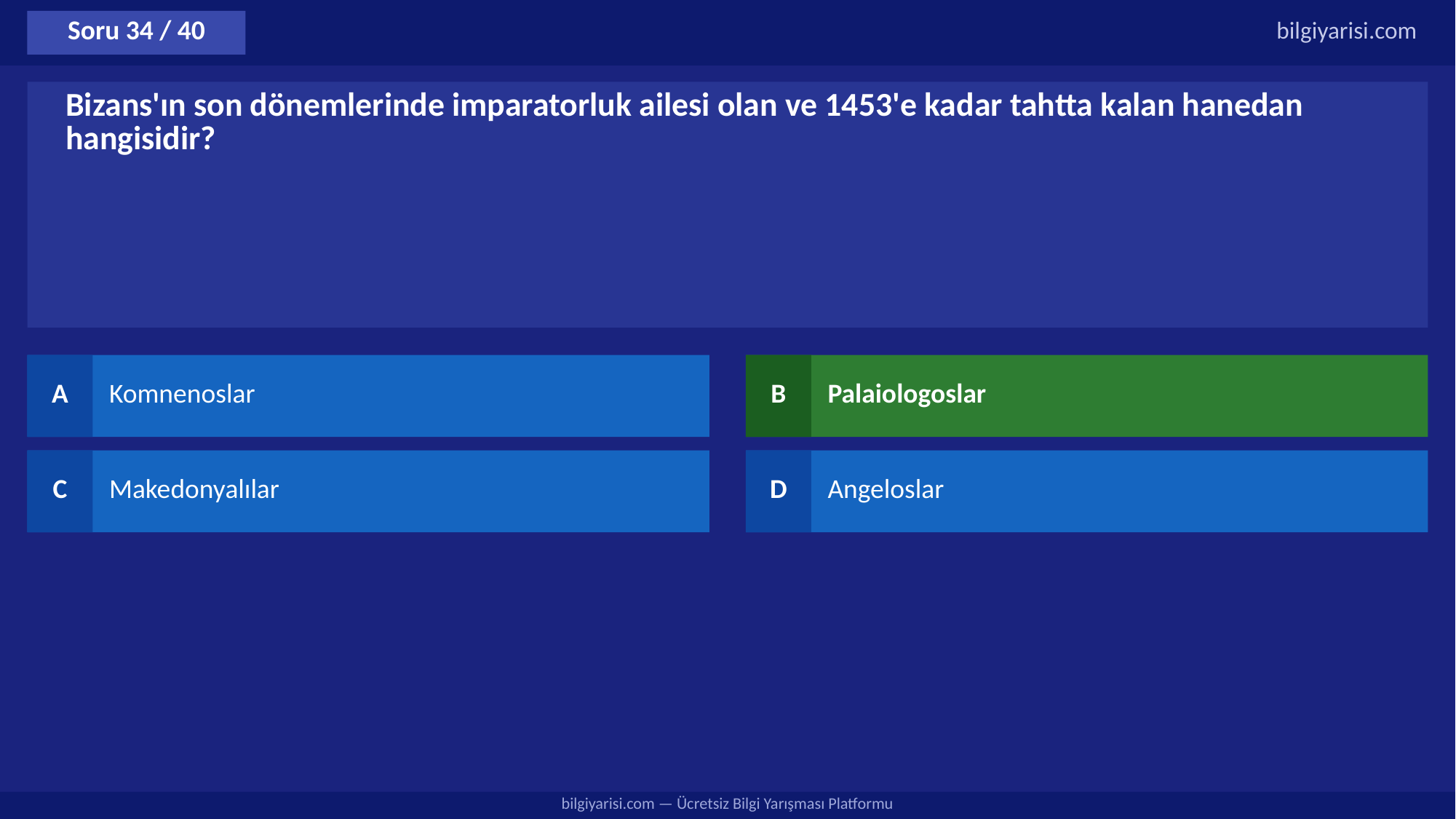

Soru 34 / 40
bilgiyarisi.com

Bizans'ın son dönemlerinde imparatorluk ailesi olan ve 1453'e kadar tahtta kalan hanedan hangisidir?

A
Komnenoslar

B
Palaiologoslar

C
Makedonyalılar

D
Angeloslar
bilgiyarisi.com — Ücretsiz Bilgi Yarışması Platformu